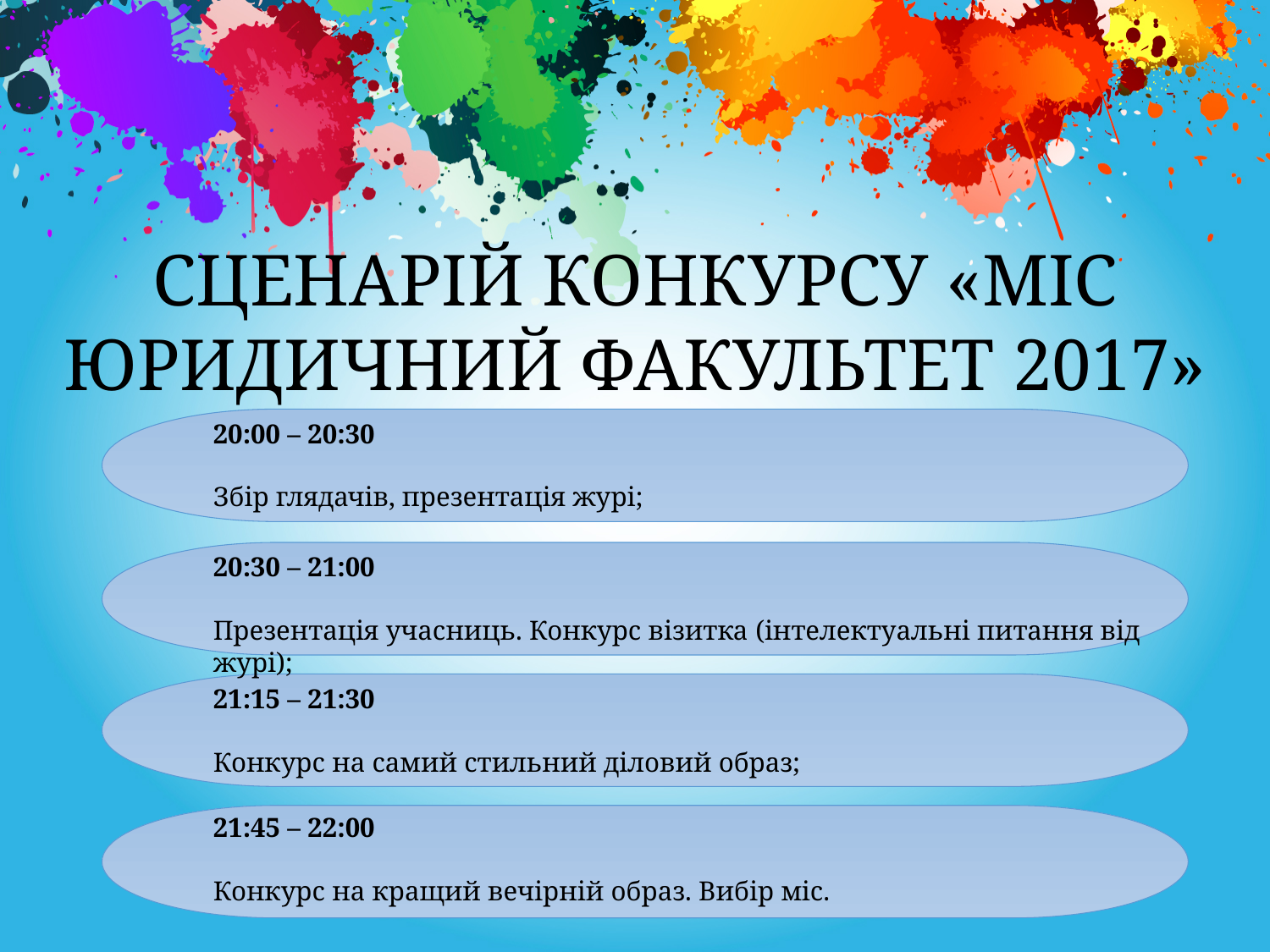

СЦЕНАРІЙ КОНКУРСУ «МІС ЮРИДИЧНИЙ ФАКУЛЬТЕТ 2017»

20:00 – 20:30

Збір глядачів, презентація журі;

20:30 – 21:00

Презентація учасниць. Конкурс візитка (інтелектуальні питання від журі);

21:15 – 21:30

Конкурс на самий стильний діловий образ;
21:45 – 22:00

Конкурс на кращий вечірній образ. Вибір міс.